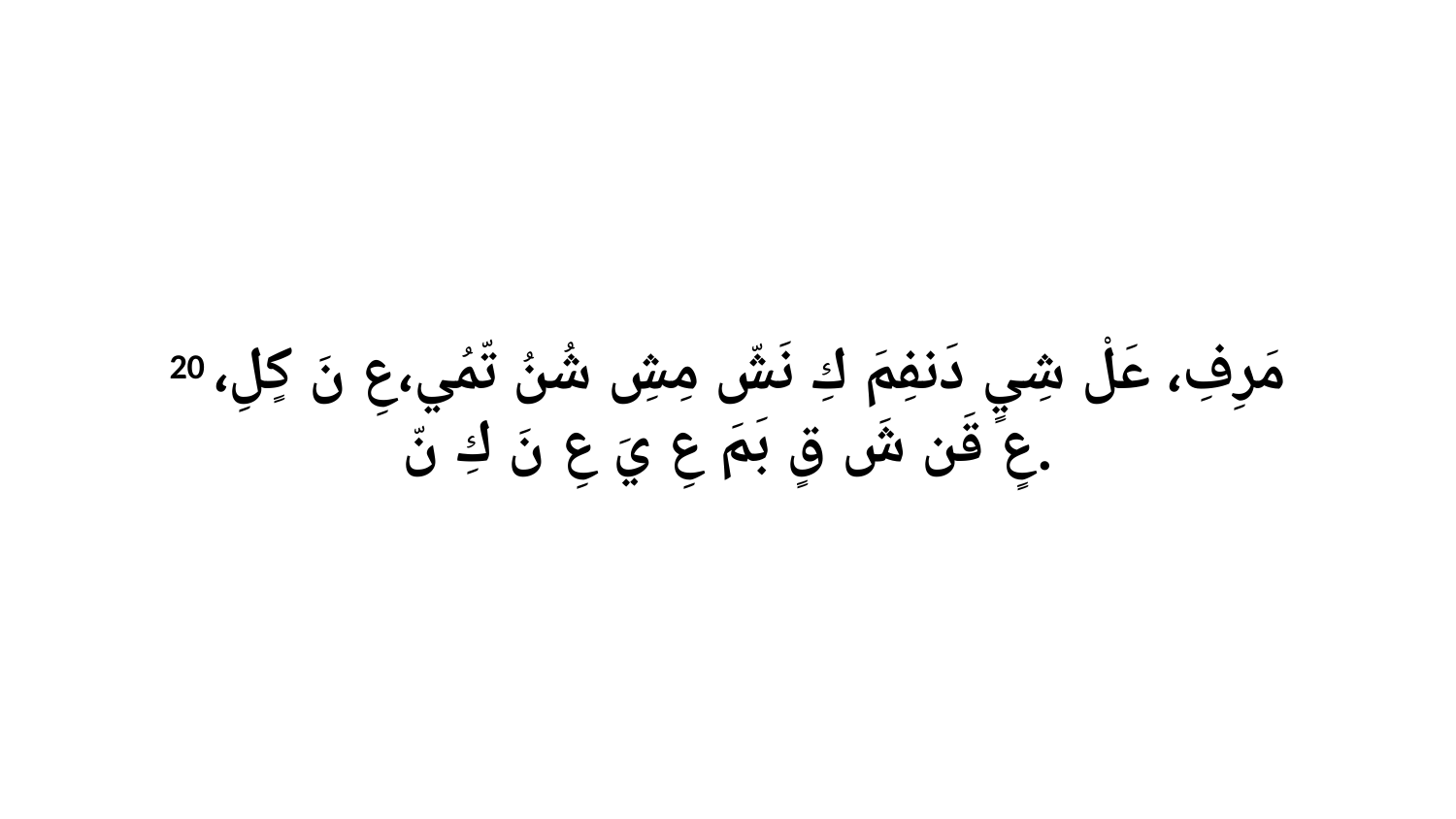

20 مَرِفِ، عَلْ شِيٍ دَنفِمَ كِ نَشّ مِشِ شُنُ تّمُي،عِ نَ كٍلِ، عٍ قَن شَ قٍ بَمَ عِ يَ عِ نَ كِ نّ.